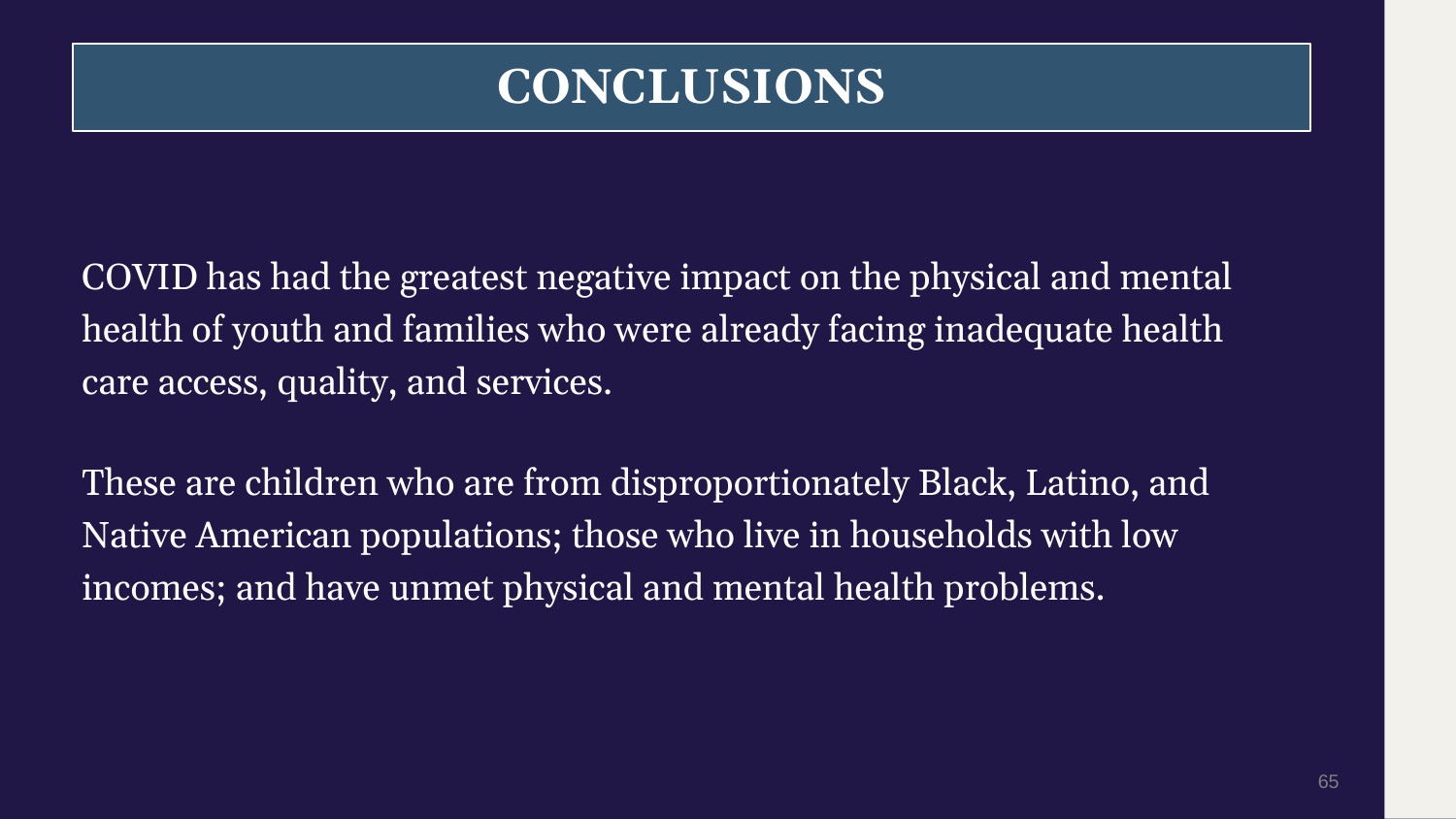

# CONCLUSIONS
COVID has had the greatest negative impact on the physical and mental health of youth and families who were already facing inadequate health care access, quality, and services.
These are children who are from disproportionately Black, Latino, and Native American populations; those who live in households with low incomes; and have unmet physical and mental health problems.

65